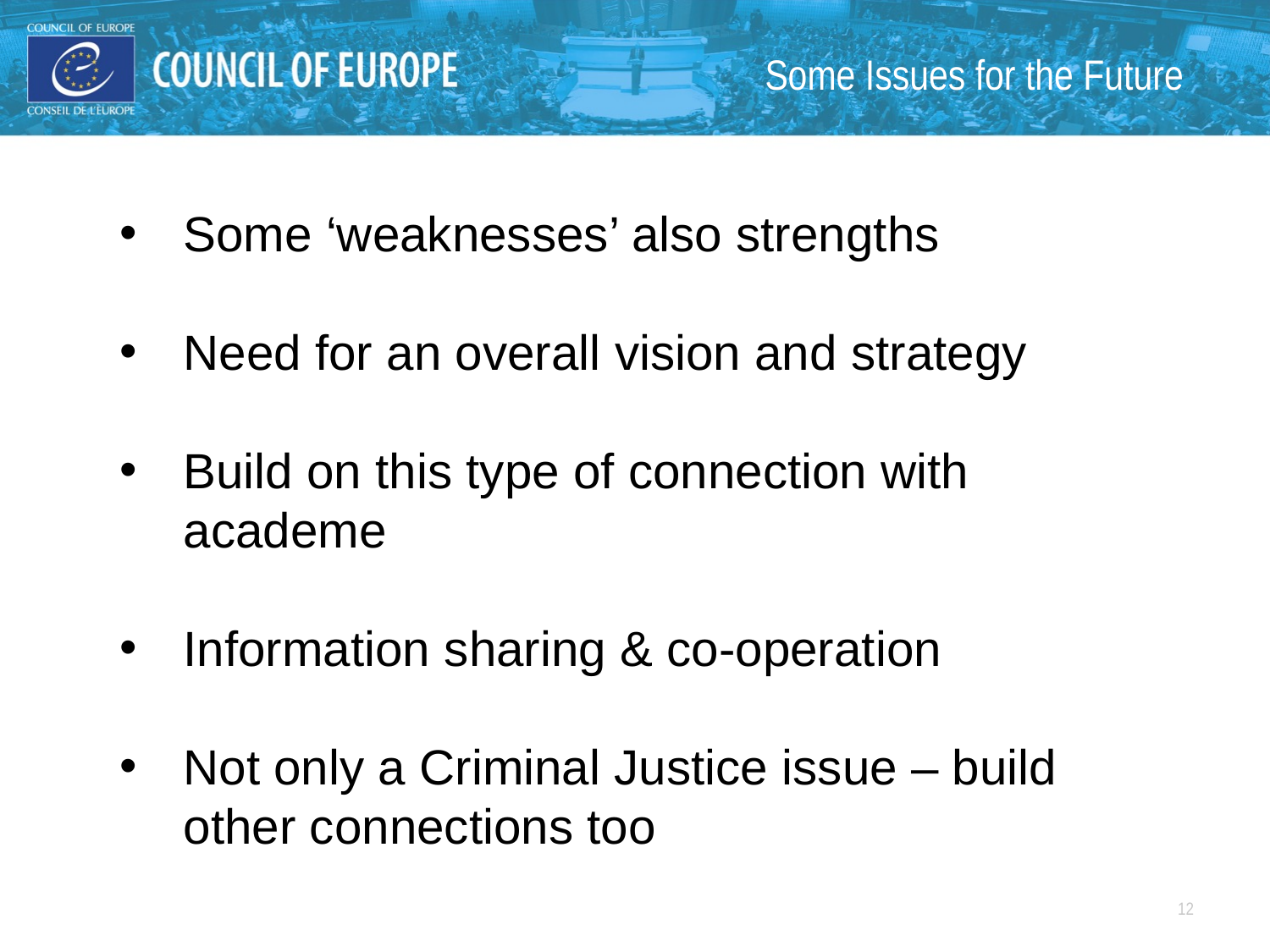

Some Issues for the Future
Some ‘weaknesses’ also strengths

Need for an overall vision and strategy
Build on this type of connection with academe
Information sharing & co-operation

Not only a Criminal Justice issue – build other connections too
12